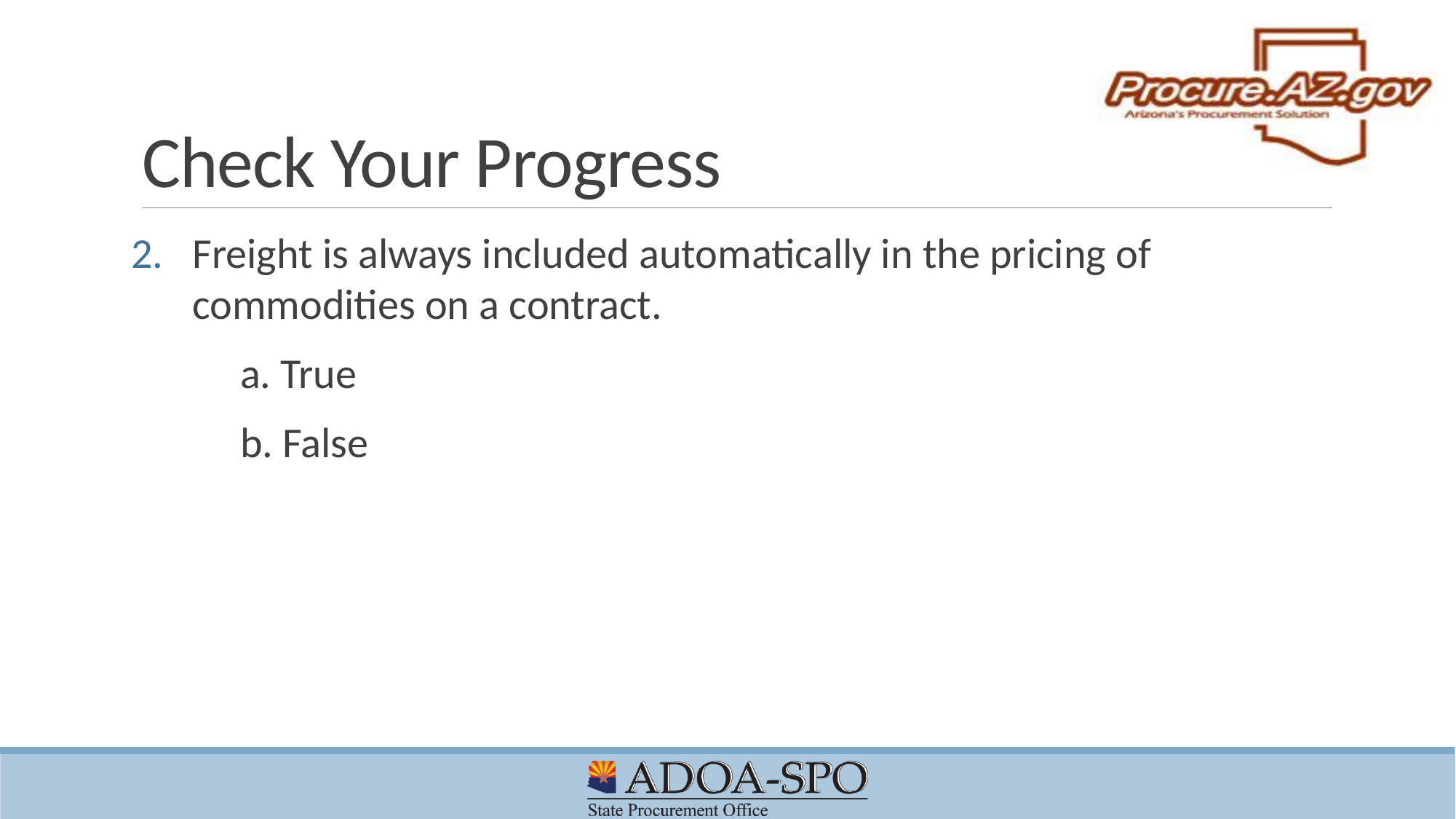

# Check Your Progress
Freight is always included automatically in the pricing of commodities on a contract.
	a. True
	b. False